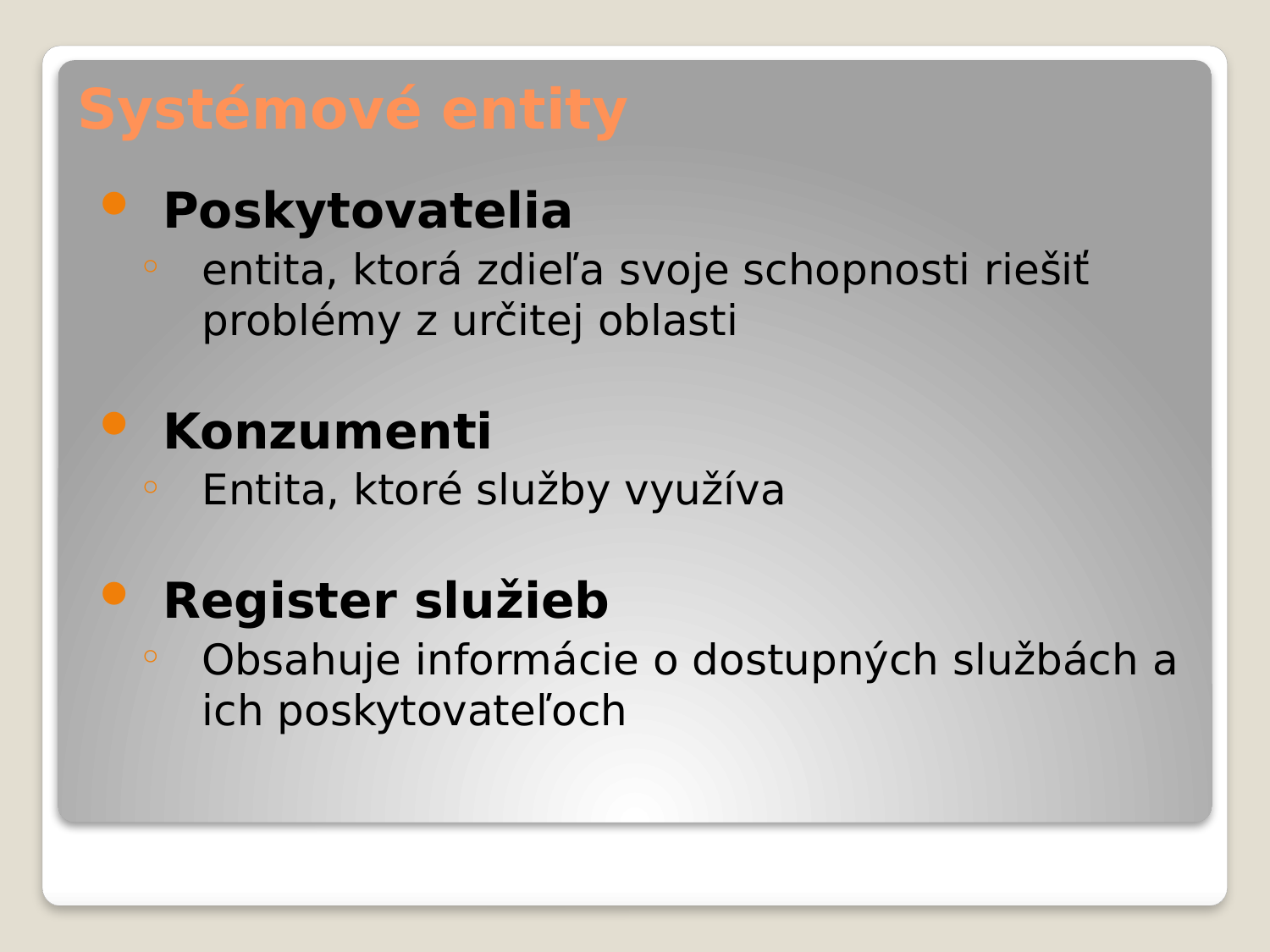

# Systémové entity
Poskytovatelia
entita, ktorá zdieľa svoje schopnosti riešiť problémy z určitej oblasti
Konzumenti
Entita, ktoré služby využíva
Register služieb
Obsahuje informácie o dostupných službách a ich poskytovateľoch